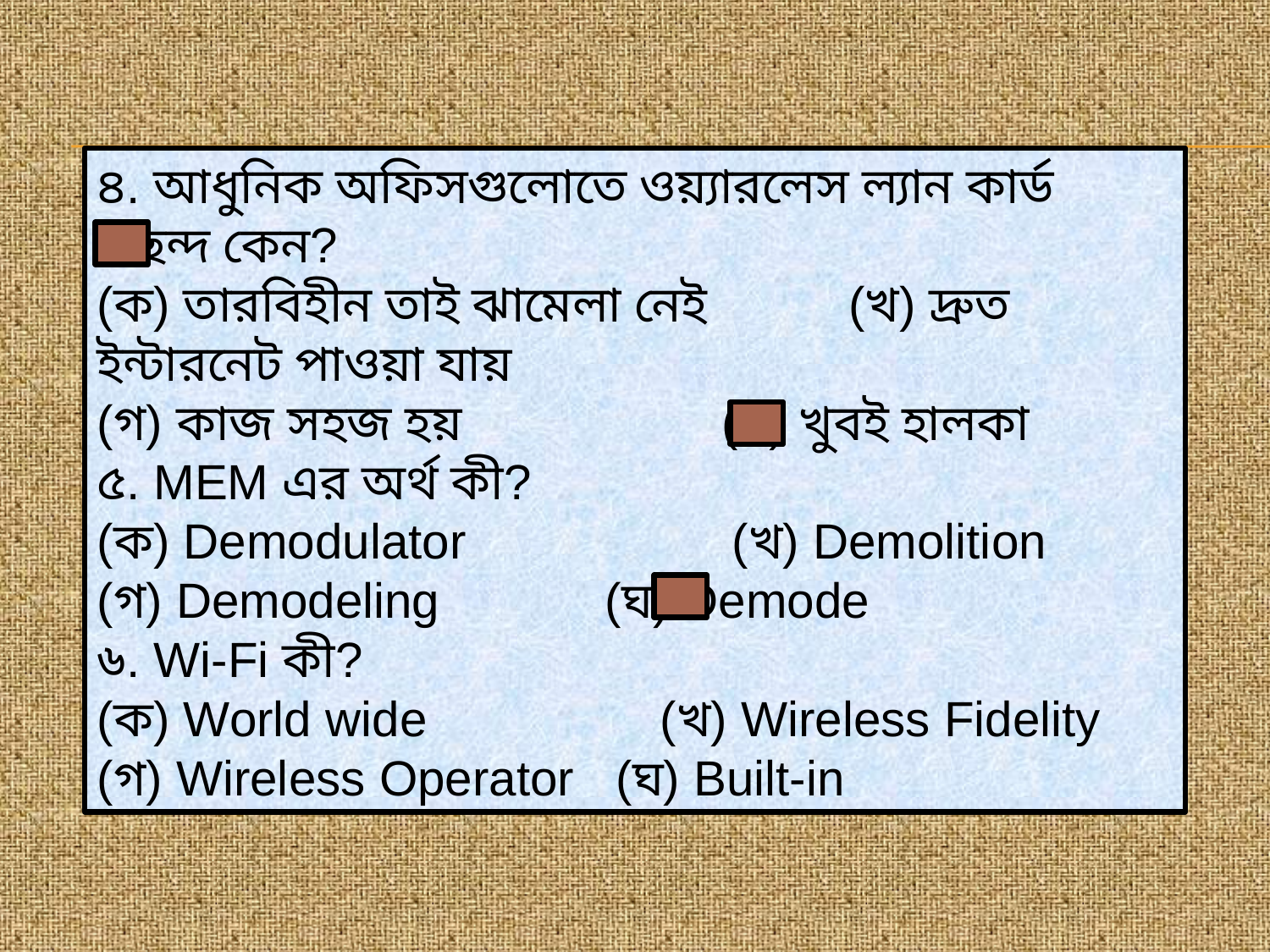

৪. আধুনিক অফিসগুলোতে ওয়্যারলেস ল্যান কার্ড পছন্দ কেন?
(ক) তারবিহীন তাই ঝামেলা নেই 	         (খ) দ্রুত ইন্টারনেট পাওয়া যায়
(গ) কাজ সহজ হয় 		         (ঘ) খুবই হালকা
৫. MEM এর অর্থ কী?
(ক) Demodulator 		(খ) Demolition
(গ) Demodeling  		(ঘ) Demode
৬. Wi-Fi কী?
(ক) World wide 		    (খ) Wireless Fidelity
(গ) Wireless Operator   (ঘ) Built-in